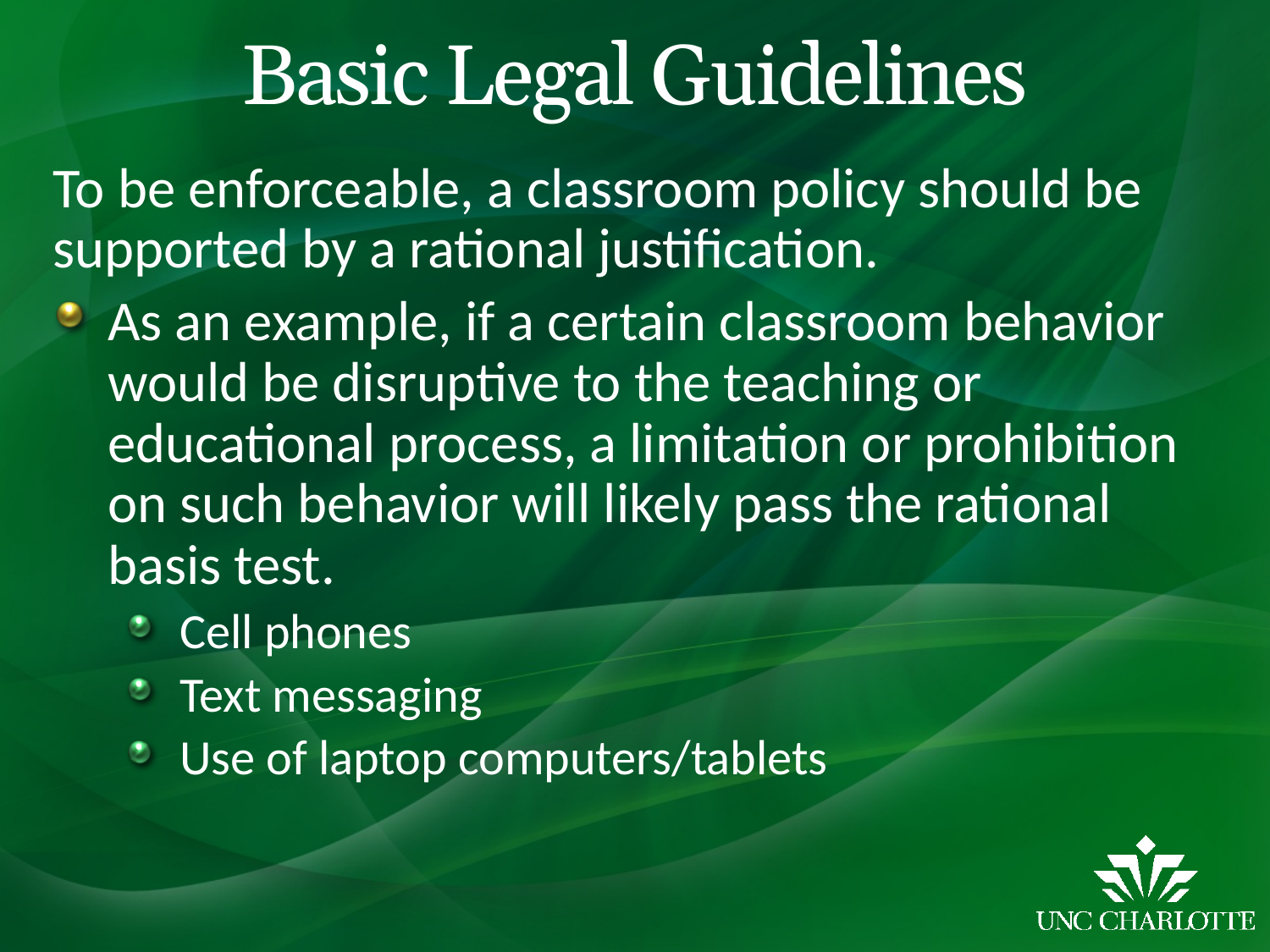

# Basic Legal Guidelines
To be enforceable, a classroom policy should be supported by a rational justification.
As an example, if a certain classroom behavior would be disruptive to the teaching or educational process, a limitation or prohibition on such behavior will likely pass the rational basis test.
Cell phones
Text messaging
Use of laptop computers/tablets